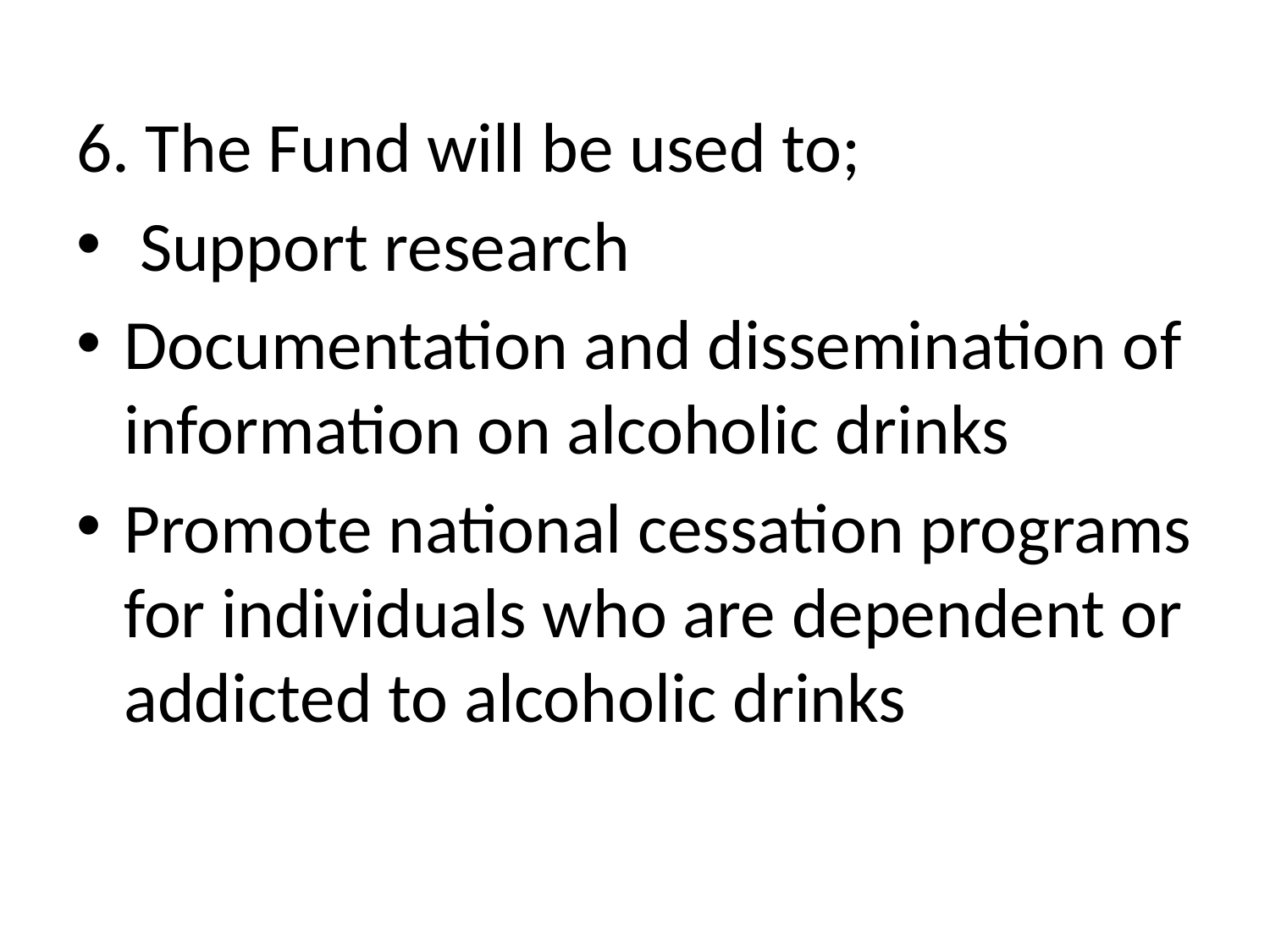

6. The Fund will be used to;
 Support research
Documentation and dissemination of information on alcoholic drinks
Promote national cessation programs for individuals who are dependent or addicted to alcoholic drinks